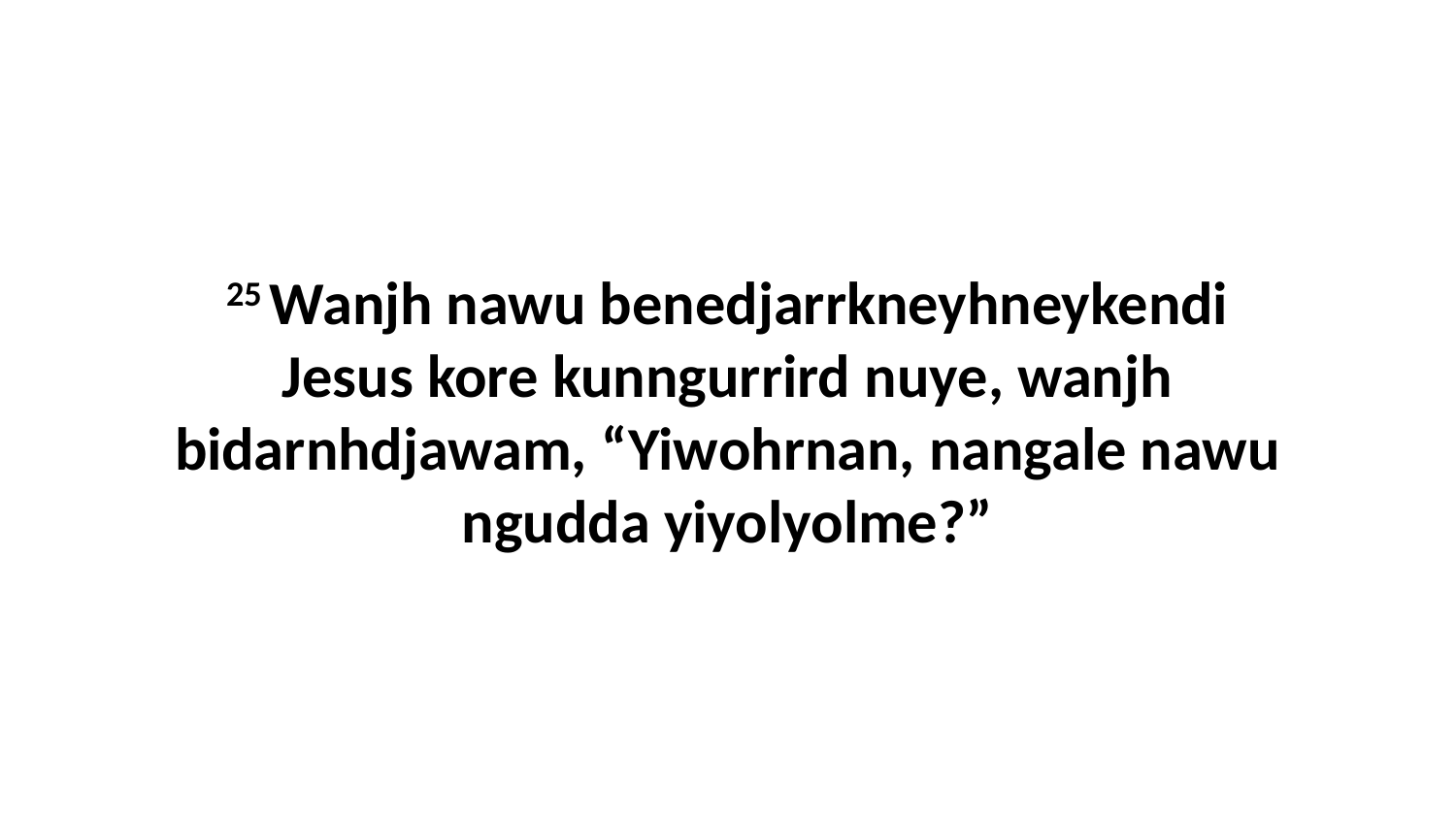

25 Wanjh nawu benedjarrkneyhneykendi Jesus kore kunngurrird nuye, wanjh bidarnhdjawam, “Yiwohrnan, nangale nawu ngudda yiyolyolme?”